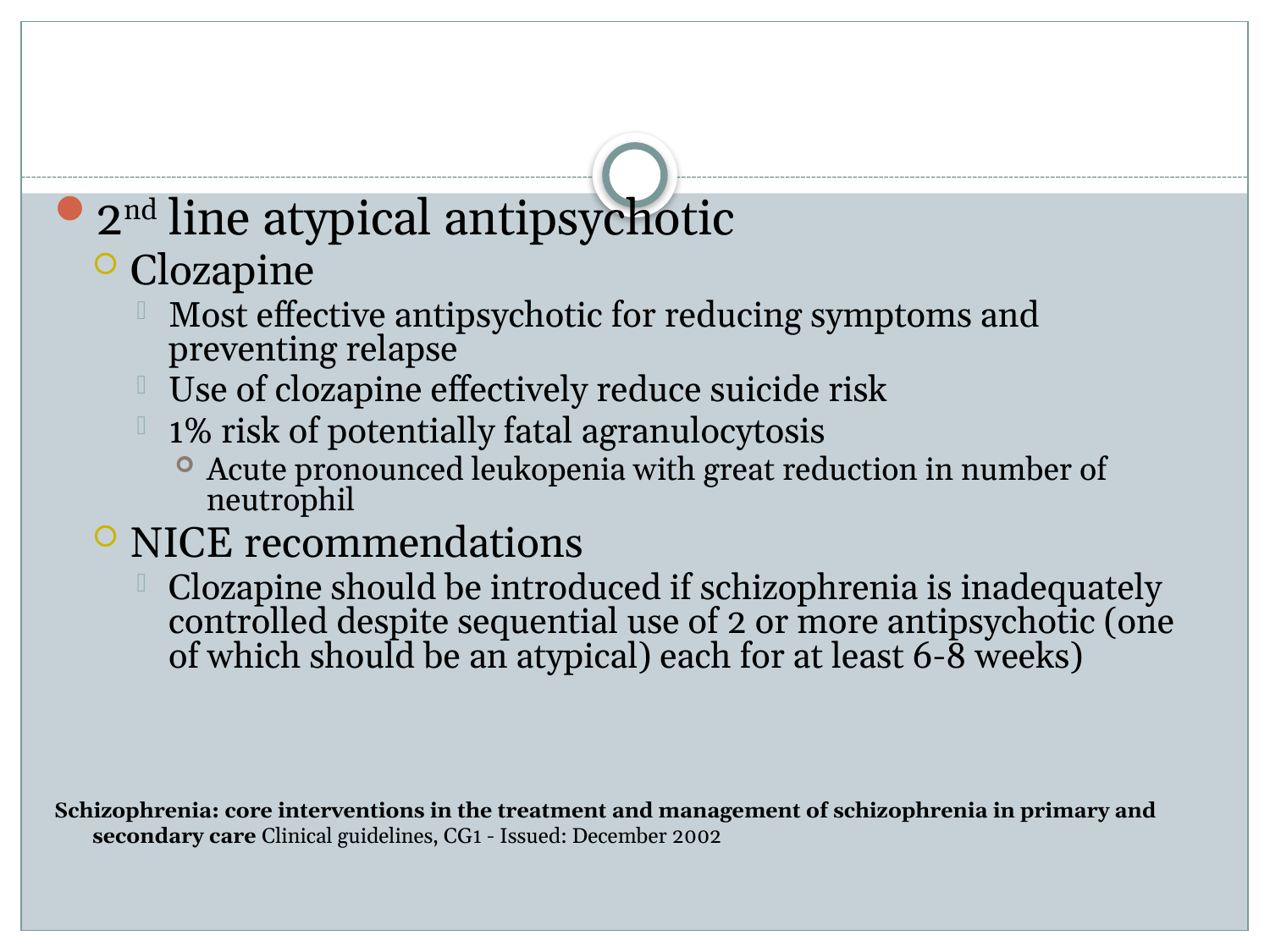

#
2nd line atypical antipsychotic
Clozapine
Most effective antipsychotic for reducing symptoms and preventing relapse
Use of clozapine effectively reduce suicide risk
1% risk of potentially fatal agranulocytosis
Acute pronounced leukopenia with great reduction in number of neutrophil
NICE recommendations
Clozapine should be introduced if schizophrenia is inadequately controlled despite sequential use of 2 or more antipsychotic (one of which should be an atypical) each for at least 6-8 weeks)

Schizophrenia: core interventions in the treatment and management of schizophrenia in primary and secondary care Clinical guidelines, CG1 - Issued: December 2002